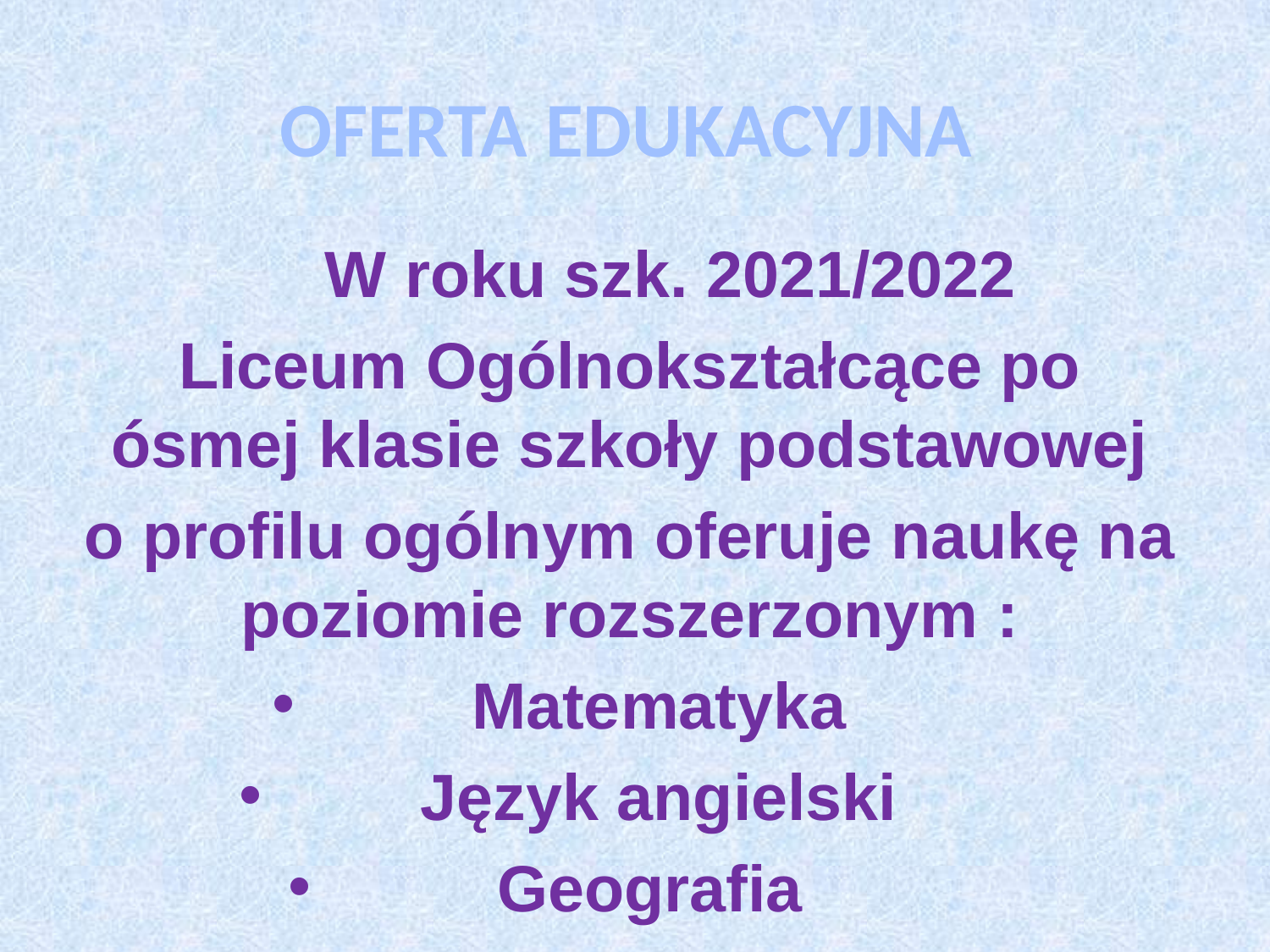

# OFERTA EDUKACYJNA
	W roku szk. 2021/2022
Liceum Ogólnokształcące po ósmej klasie szkoły podstawowej
o profilu ogólnym oferuje naukę na poziomie rozszerzonym :
Matematyka
Język angielski
Geografia